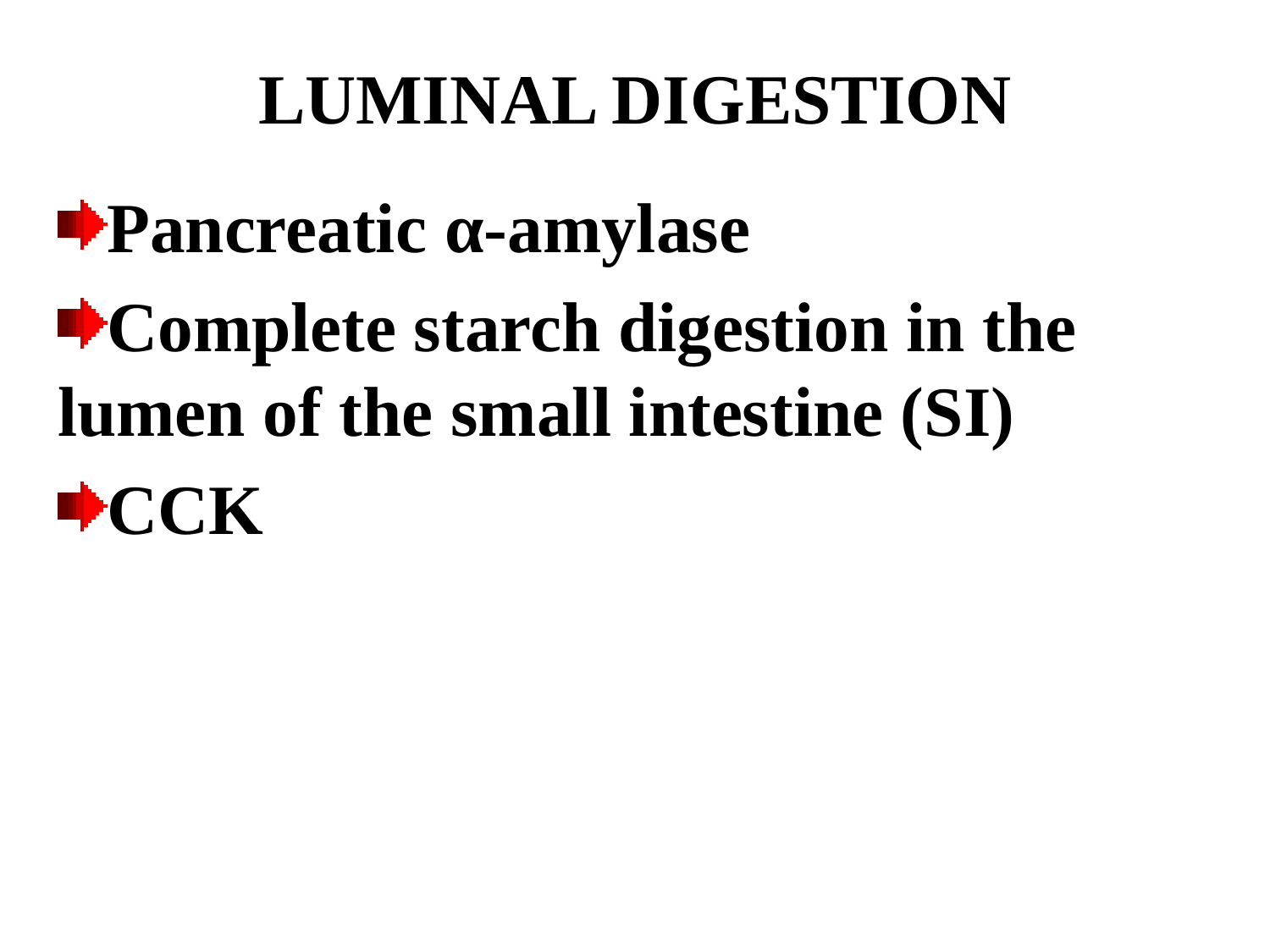

# LUMINAL DIGESTION
Pancreatic α-amylase
Complete starch digestion in the 	lumen of the small intestine (SI)
CCK